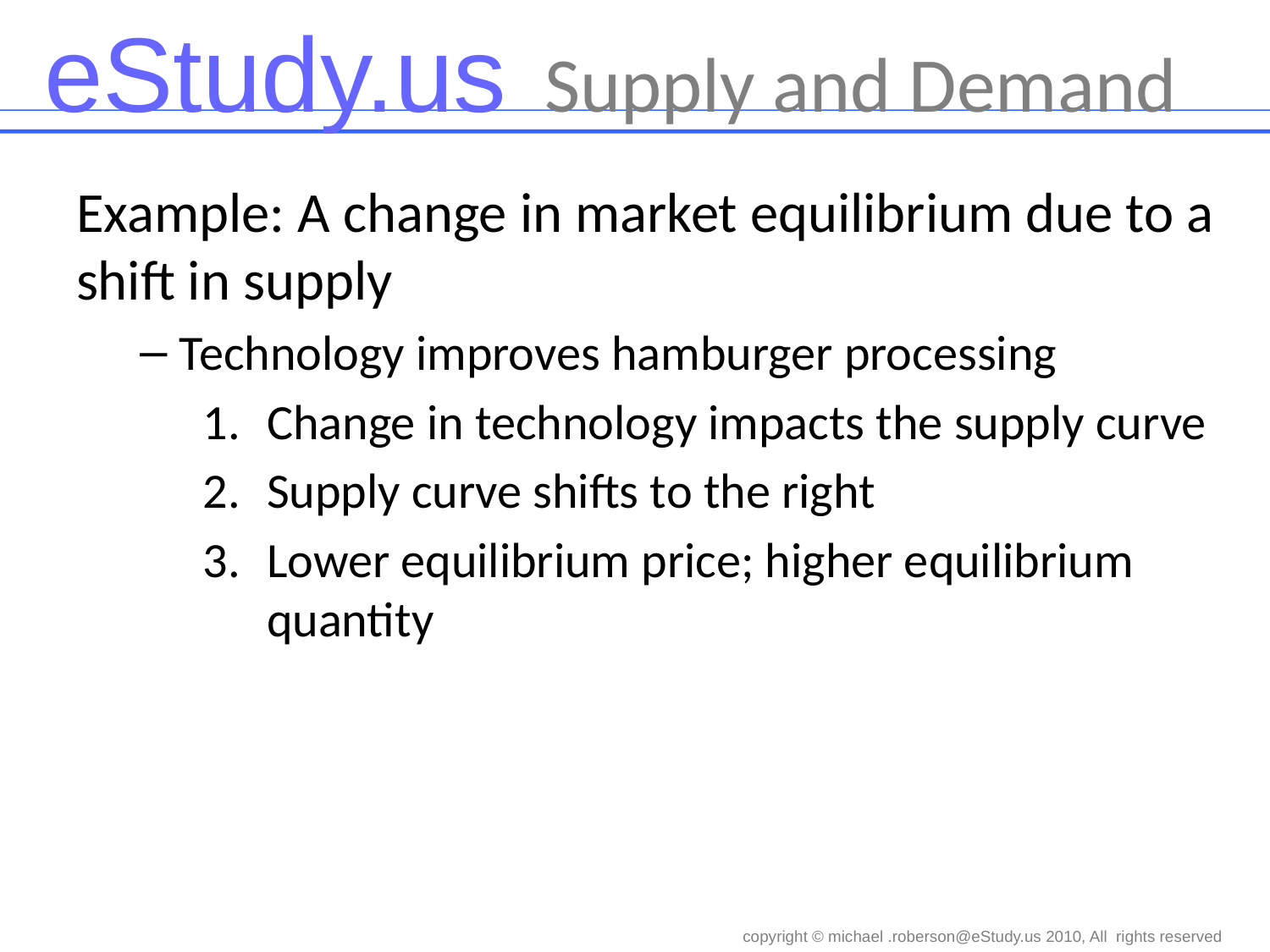

# Supply and Demand
Example: A change in market equilibrium due to a shift in supply
Technology improves hamburger processing
Change in technology impacts the supply curve
Supply curve shifts to the right
Lower equilibrium price; higher equilibrium quantity